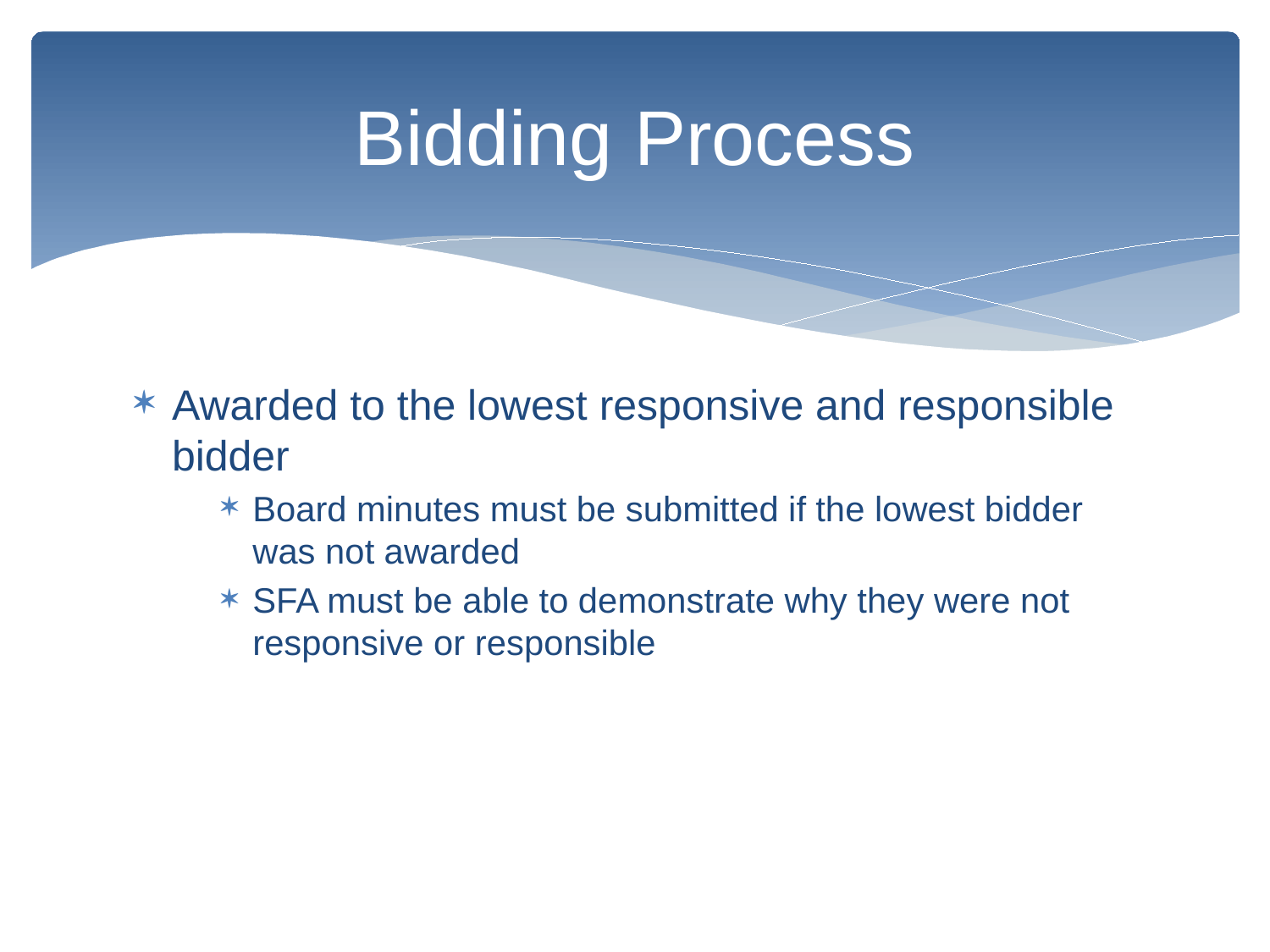

# Bidding Process
Awarded to the lowest responsive and responsible bidder
Board minutes must be submitted if the lowest bidder was not awarded
SFA must be able to demonstrate why they were not responsive or responsible